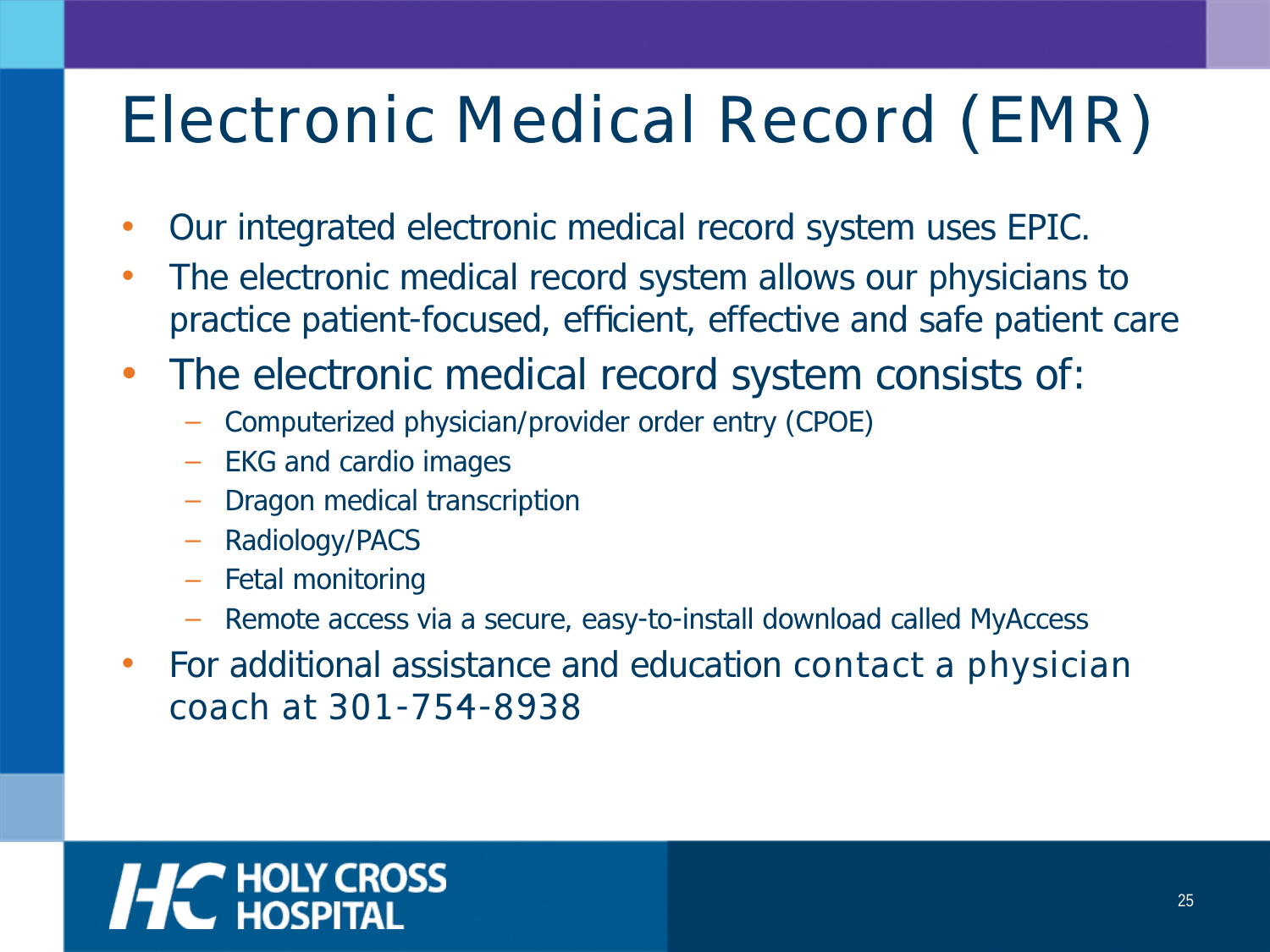

# Electronic Medical Record (EMR)
Our integrated electronic medical record system uses EPIC.
The electronic medical record system allows our physicians to practice patient-focused, efficient, effective and safe patient care
The electronic medical record system consists of:
Computerized physician/provider order entry (CPOE)
EKG and cardio images
Dragon medical transcription
Radiology/PACS
Fetal monitoring
Remote access via a secure, easy-to-install download called MyAccess
For additional assistance and education contact a physician coach at 301-754-8938
25